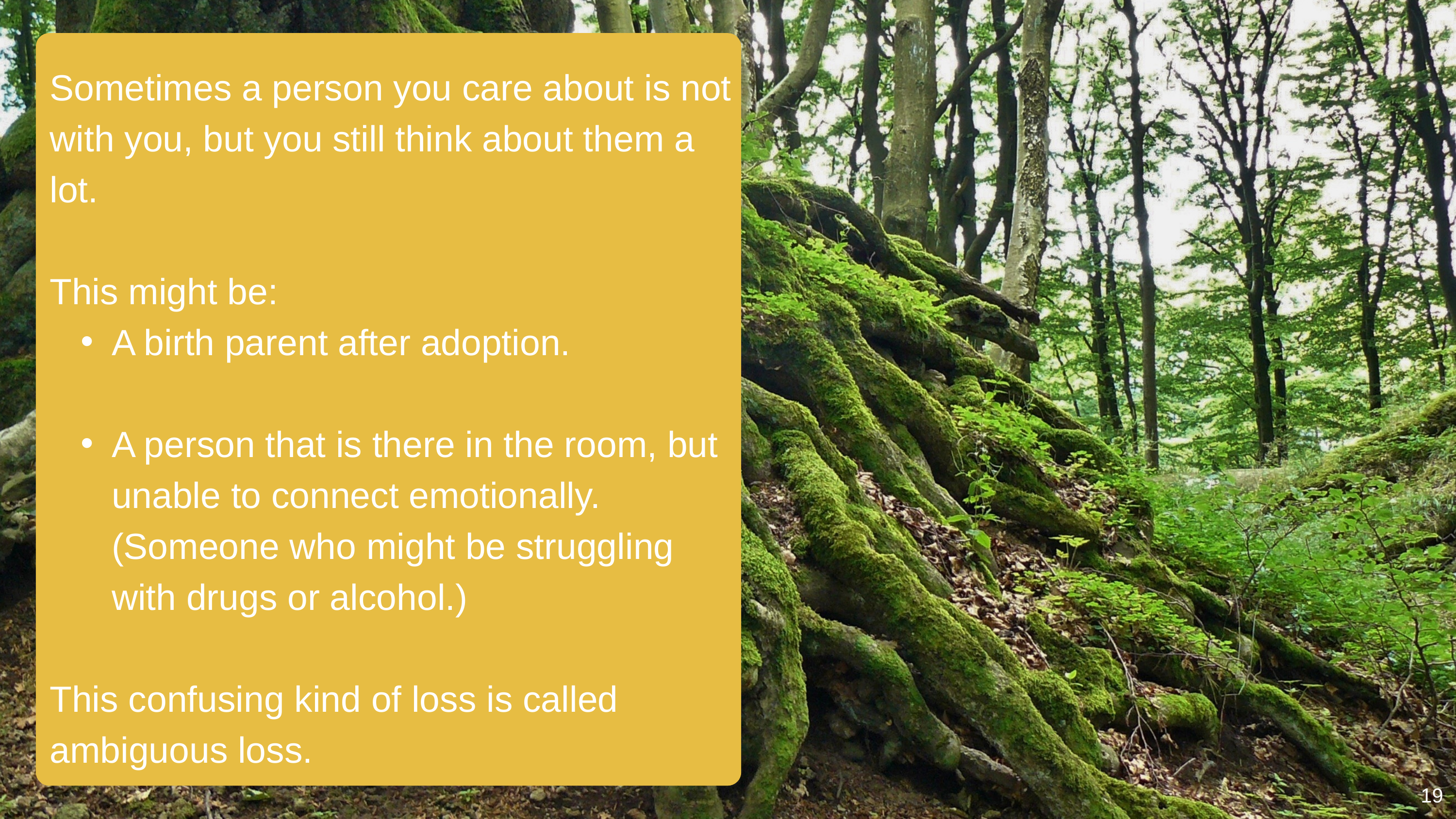

Sometimes a person you care about is not with you, but you still think about them a lot.

This might be:
A birth parent after adoption.

A person that is there in the room, but unable to connect emotionally. (Someone who might be struggling with drugs or alcohol.)

This confusing kind of loss is called ambiguous loss.

19